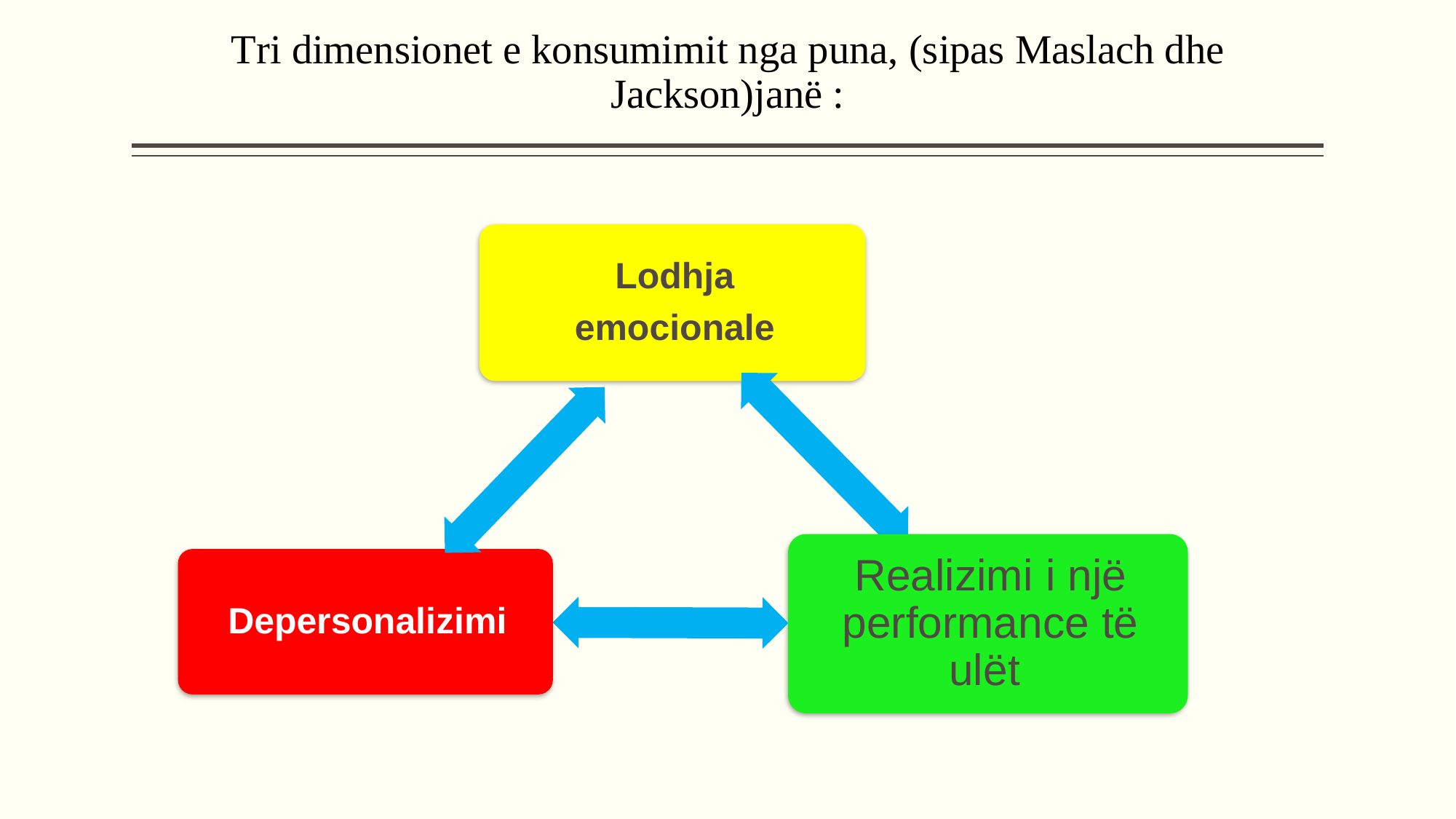

# Tri dimensionet e konsumimit nga puna, (sipas Maslach dhe Jackson)janë :
Lodhja
 emocionale

Realizimi i një performance të ulët

Depersonalizimi